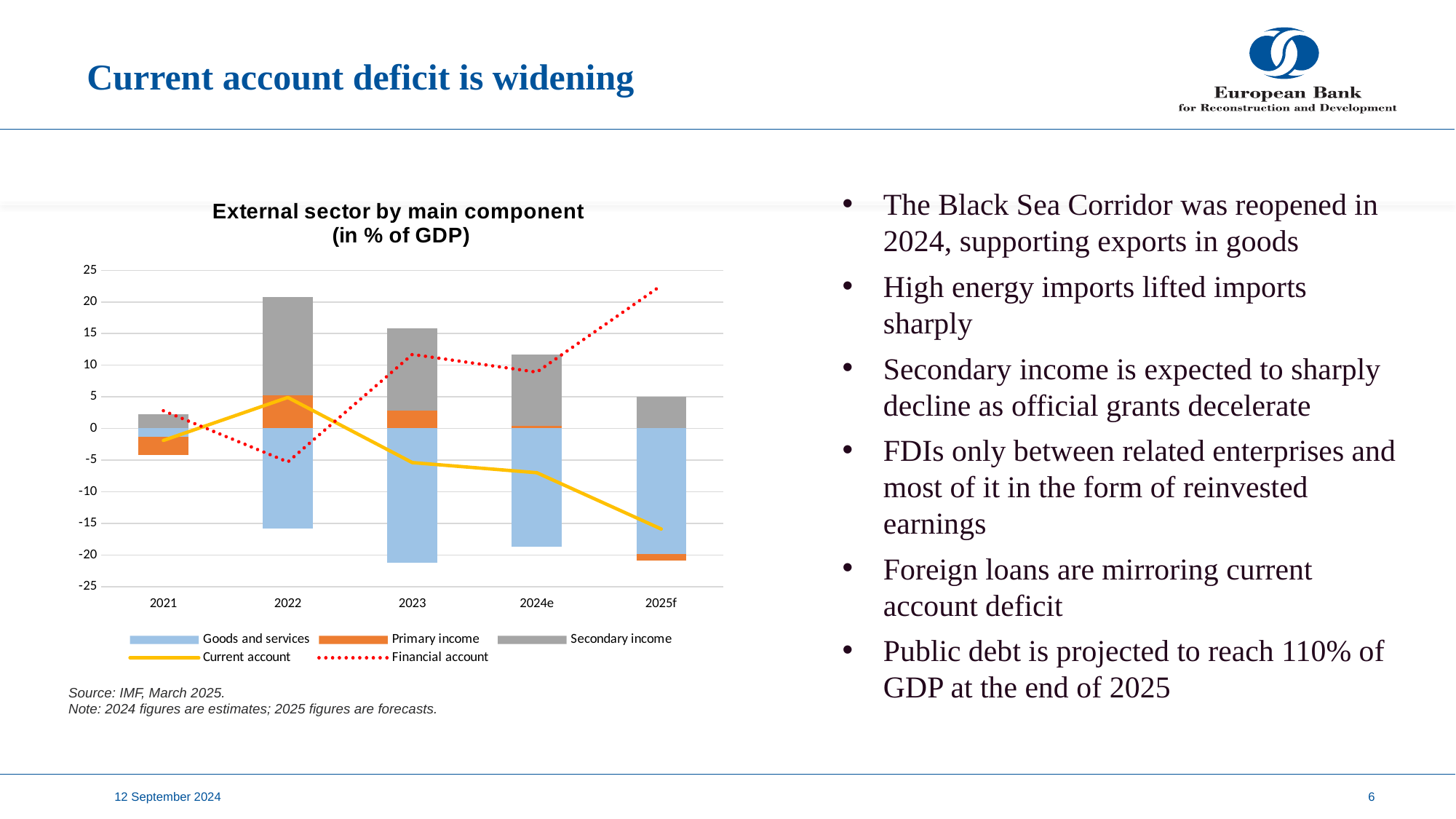

# Current account deficit is widening

### Chart: External sector by main component
(in % of GDP)

| Category | Goods and services | Primary income | Secondary income | Current account | Financial account |
|---|---|---|---|---|---|
| 2021 | -1.2999999999999998 | -2.9 | 2.3 | -1.9 | 2.8 |
| 2022 | -15.8 | 5.2 | 15.6 | 4.9 | -5.3 |
| 2023 | -21.200000000000003 | 2.8 | 13.0 | -5.4 | 11.7 |
| 2024e | -18.7 | 0.4 | 11.3 | -7.0 | 8.9 |
| 2025f | -19.8 | -1.1 | 5.0 | -15.9 | 22.6 |
The Black Sea Corridor was reopened in 2024, supporting exports in goods
High energy imports lifted imports sharply
Secondary income is expected to sharply decline as official grants decelerate
FDIs only between related enterprises and most of it in the form of reinvested earnings
Foreign loans are mirroring current account deficit
Public debt is projected to reach 110% of GDP at the end of 2025
Source: IMF, March 2025.
Note: 2024 figures are estimates; 2025 figures are forecasts.
12 September 2024

6